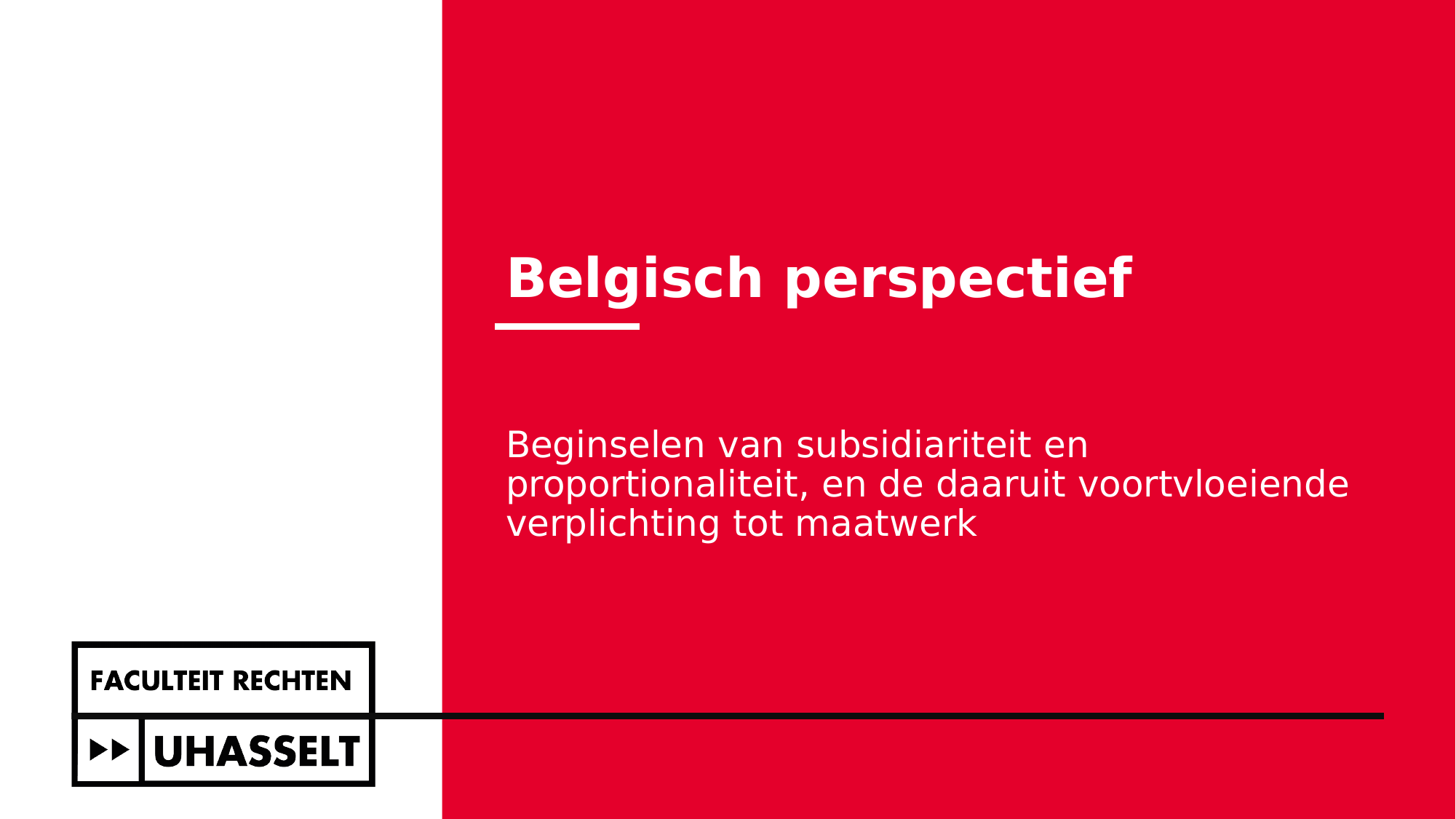

# Belgisch perspectief
Beginselen van subsidiariteit en proportionaliteit, en de daaruit voortvloeiende verplichting tot maatwerk